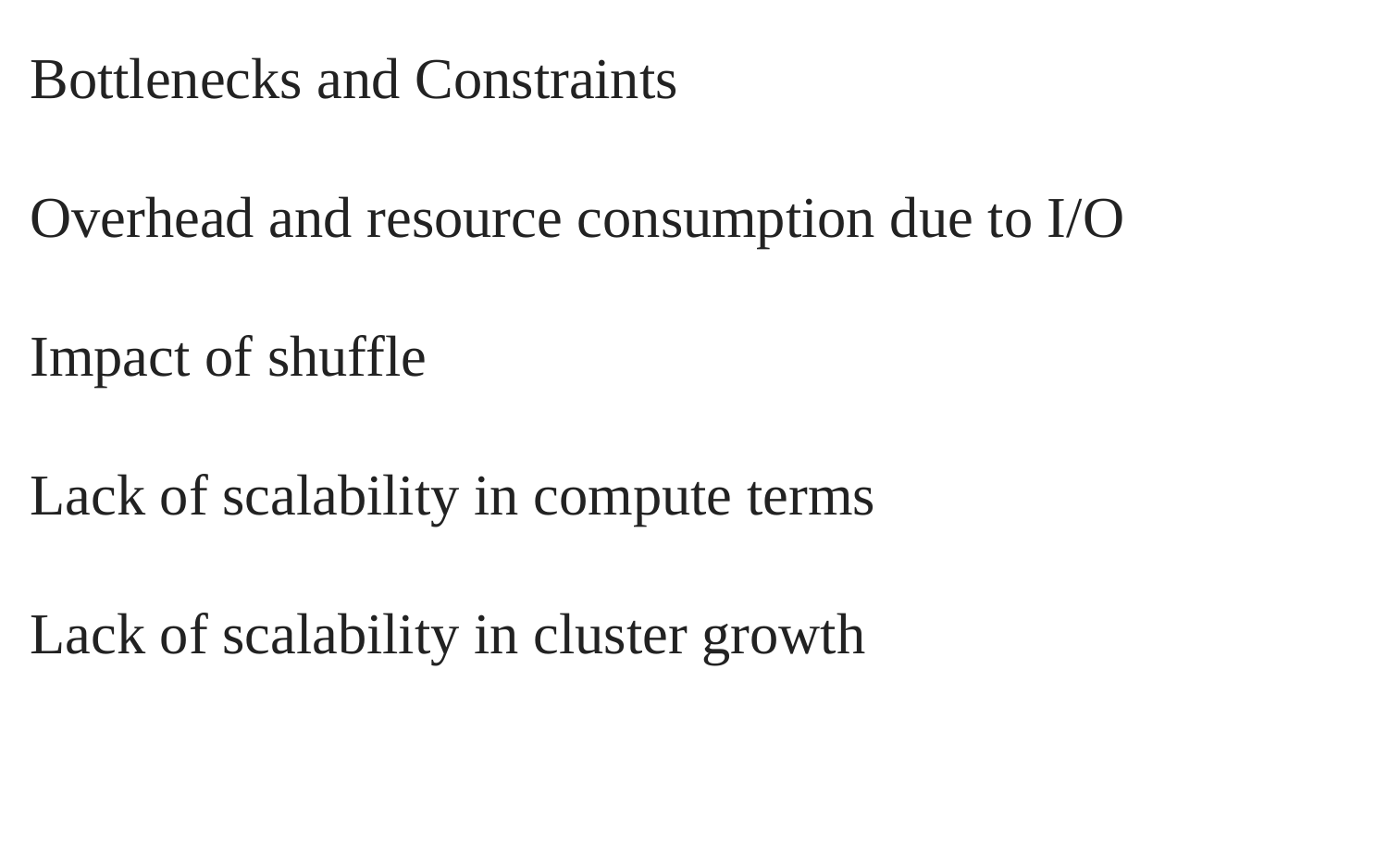

Bottlenecks and Constraints

Overhead and resource consumption due to I/O

Impact of shuffle

Lack of scalability in compute terms

Lack of scalability in cluster growth